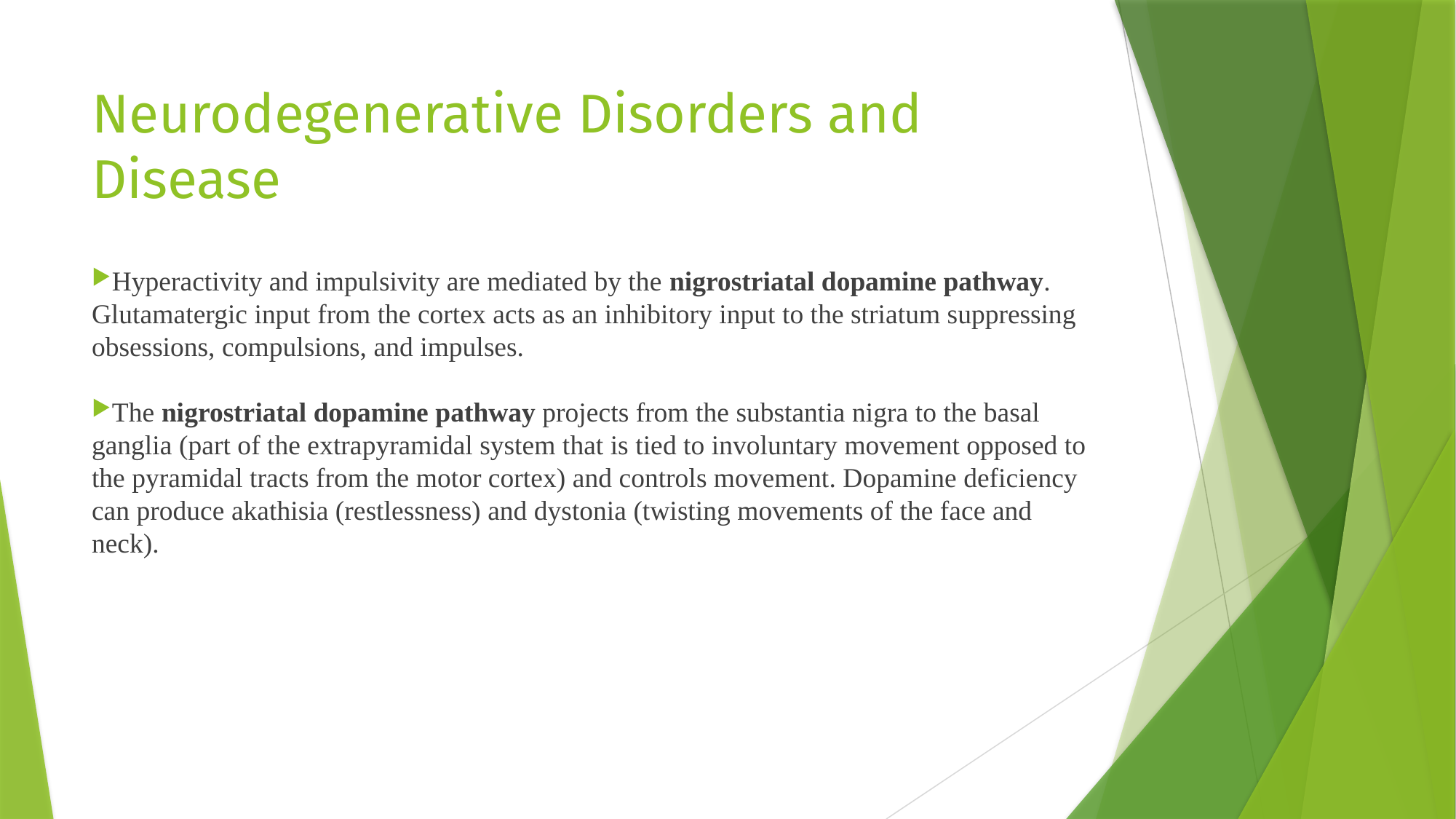

# Neurodegenerative Disorders and Disease
Hyperactivity and impulsivity are mediated by the nigrostriatal dopamine pathway.  Glutamatergic input from the cortex acts as an inhibitory input to the striatum suppressing obsessions, compulsions, and impulses.

The nigrostriatal dopamine pathway projects from the substantia nigra to the basal ganglia (part of the extrapyramidal system that is tied to involuntary movement opposed to the pyramidal tracts from the motor cortex) and controls movement. Dopamine deficiency can produce akathisia (restlessness) and dystonia (twisting movements of the face and neck).